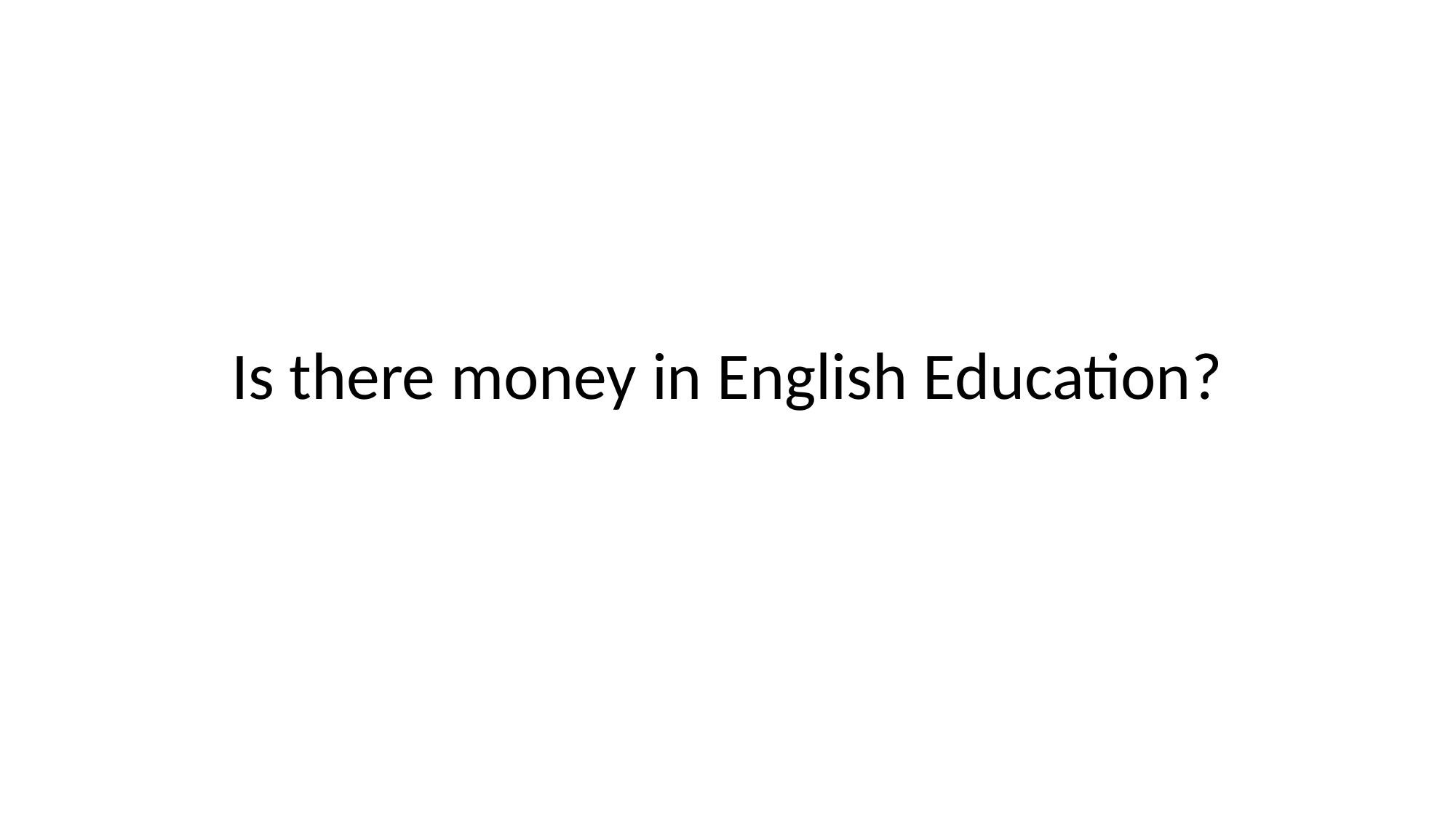

# Is there money in English Education?